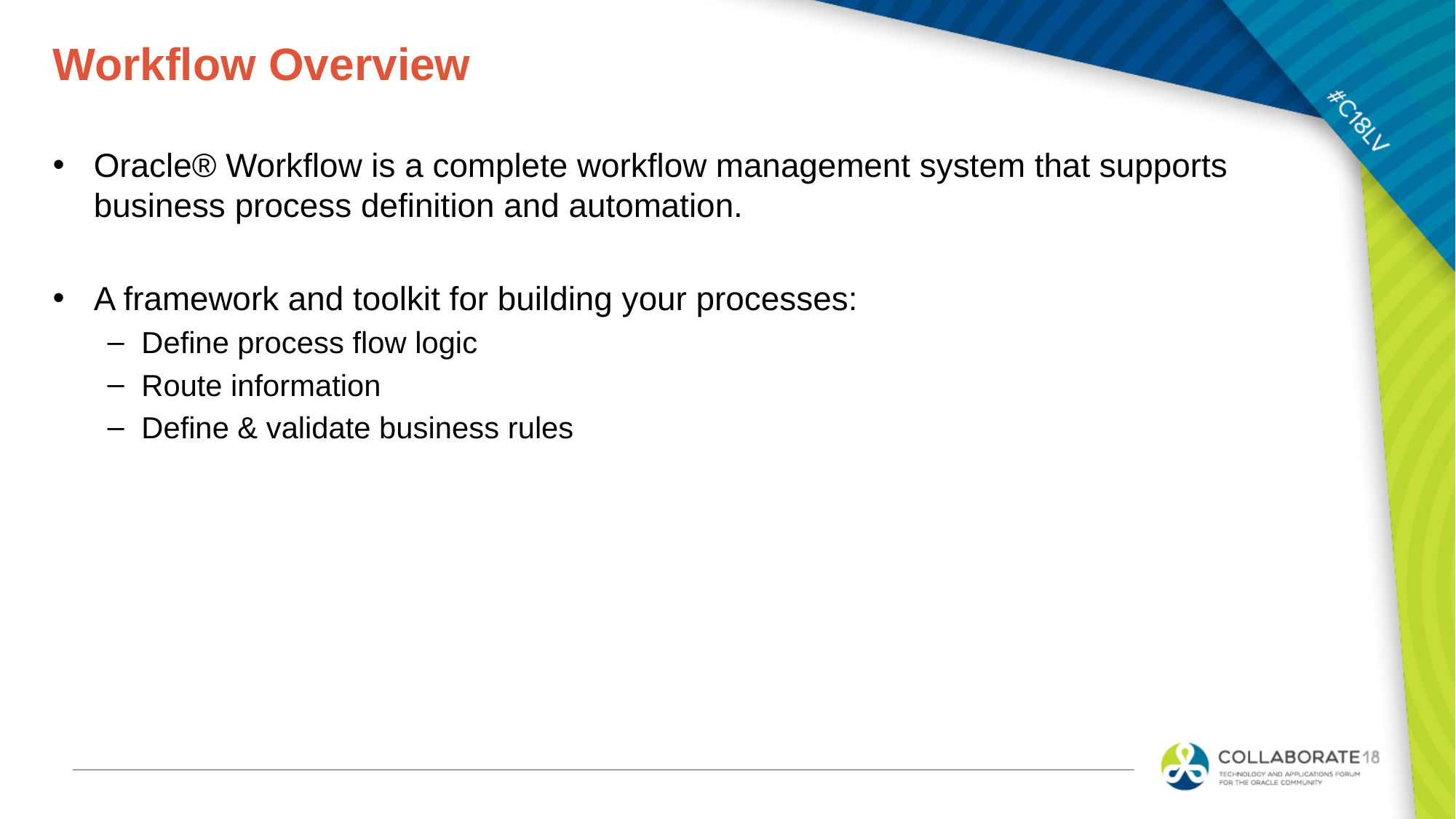

# Workflow Overview
Oracle® Workflow is a complete workflow management system that supports business process definition and automation.

A framework and toolkit for building your processes:
Define process flow logic
Route information
Define & validate business rules